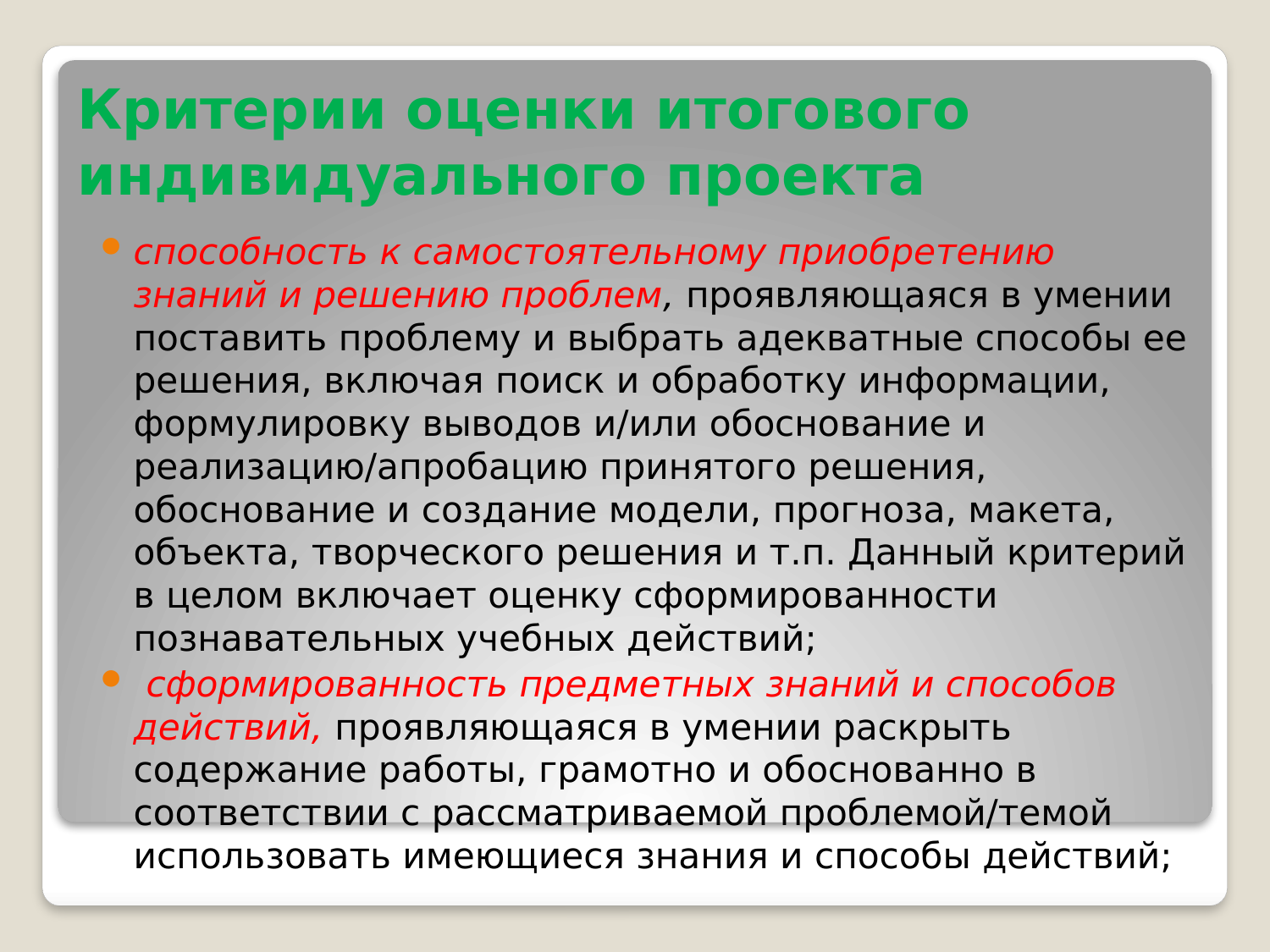

# Критерии оценки итогового индивидуального проекта
способность к самостоятельному приобретению знаний и решению проблем, проявляющаяся в умении поставить проблему и выбрать адекватные способы ее решения, включая поиск и обработку информации, формулировку выводов и/или обоснование и реализацию/апробацию принятого решения, обоснование и создание модели, прогноза, макета, объекта, творческого решения и т.п. Данный критерий в целом включает оценку сформированности познавательных учебных действий;
 сформированность предметных знаний и способов действий, проявляющаяся в умении раскрыть содержание работы, грамотно и обоснованно в соответствии с рассматриваемой проблемой/темой использовать имеющиеся знания и способы действий;